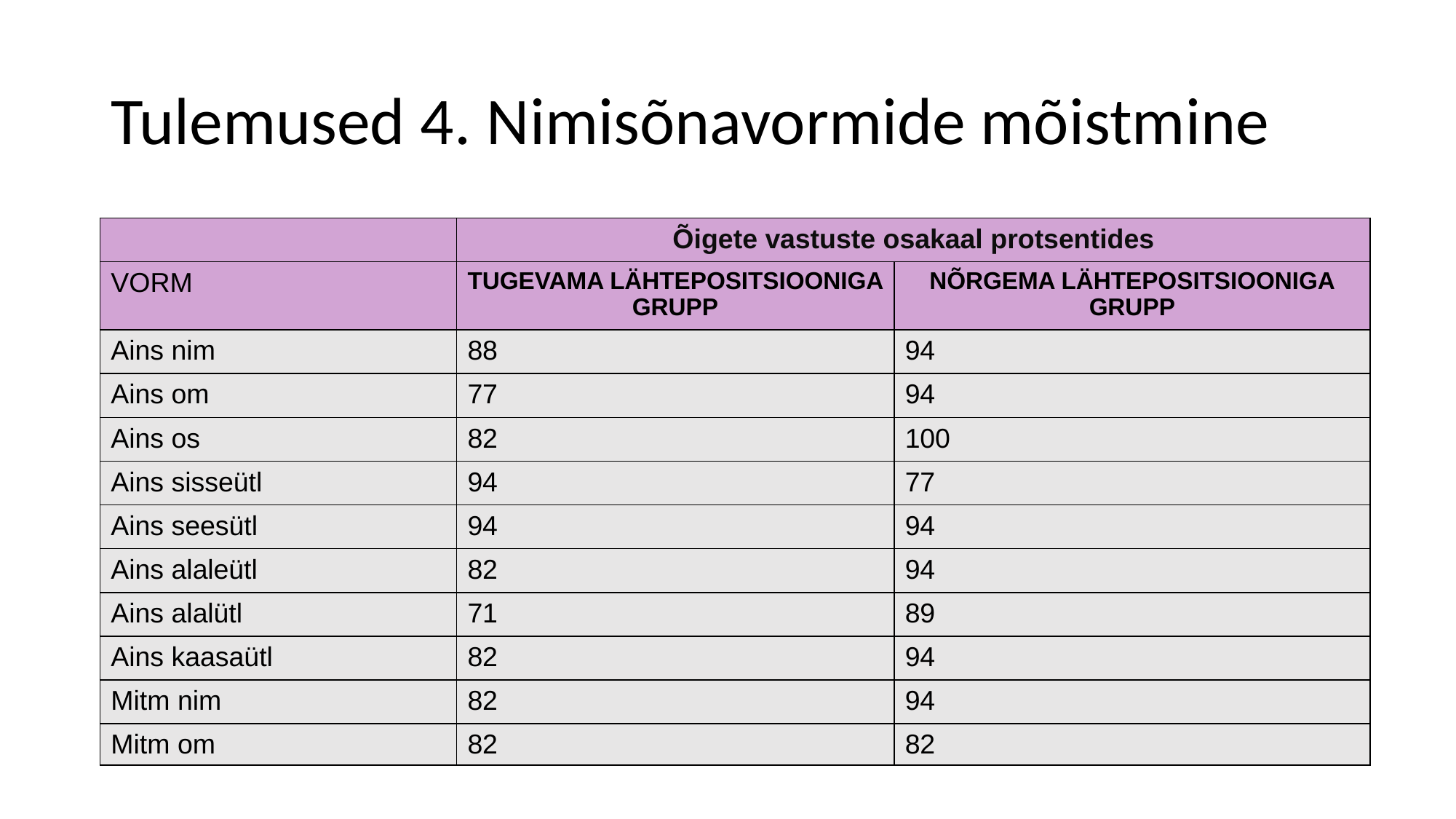

Tulemused 4. Nimisõnavormide mõistmine

|  | Õigete vastuste osakaal protsentides |  |
| --- | --- | --- |
| VORM | TUGEVAMA LÄHTEPOSITSIOONIGA GRUPP | NÕRGEMA LÄHTEPOSITSIOONIGA GRUPP |
| Ains nim | 88 | 94 |
| Ains om | 77 | 94 |
| Ains os | 82 | 100 |
| Ains sisseütl | 94 | 77 |
| Ains seesütl | 94 | 94 |
| Ains alaleütl | 82 | 94 |
| Ains alalütl | 71 | 89 |
| Ains kaasaütl | 82 | 94 |
| Mitm nim | 82 | 94 |
| Mitm om | 82 | 82 |